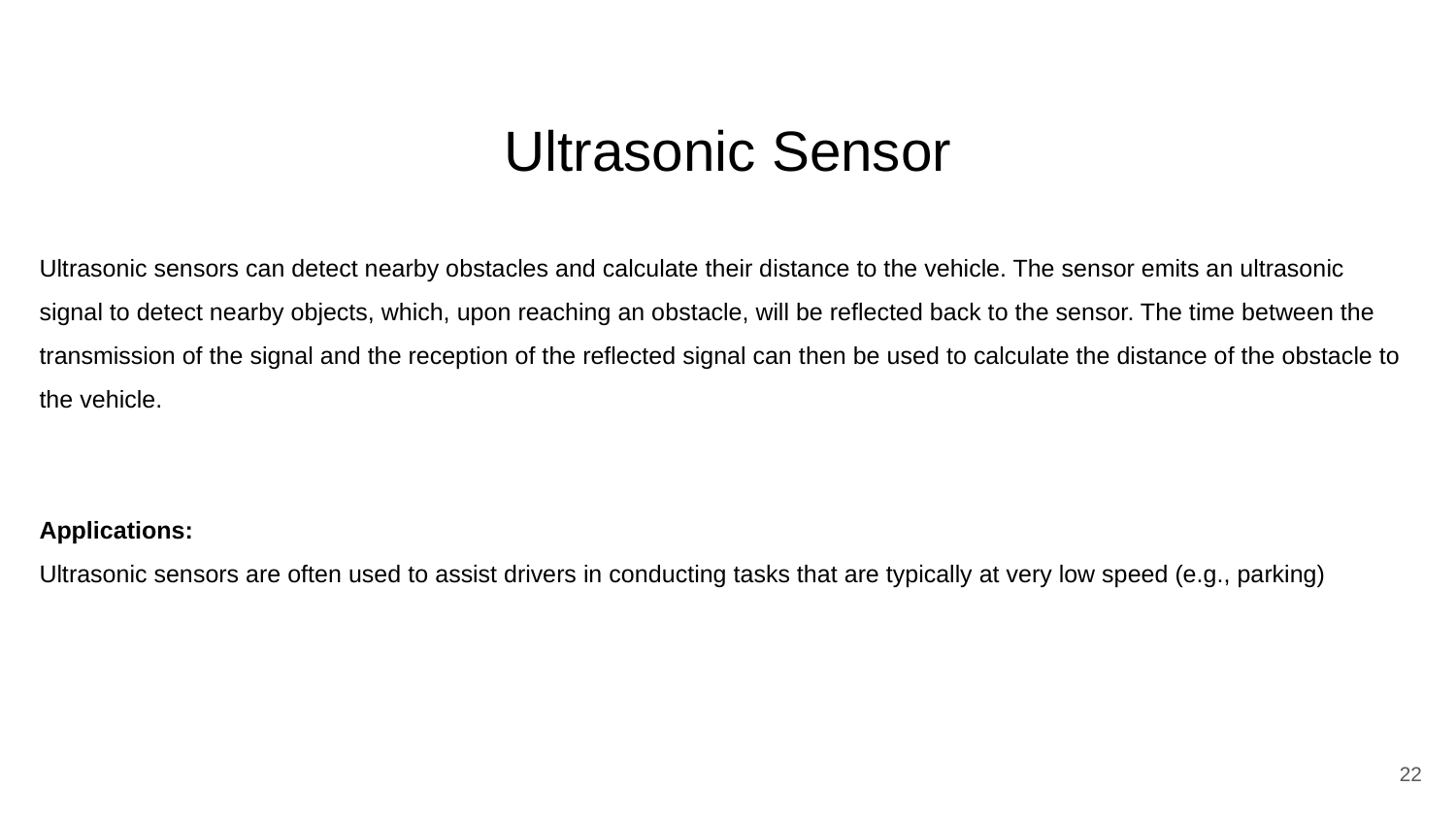

Ultrasonic Sensor
Ultrasonic sensors can detect nearby obstacles and calculate their distance to the vehicle. The sensor emits an ultrasonic signal to detect nearby objects, which, upon reaching an obstacle, will be reflected back to the sensor. The time between the transmission of the signal and the reception of the reflected signal can then be used to calculate the distance of the obstacle to the vehicle.

Applications:
Ultrasonic sensors are often used to assist drivers in conducting tasks that are typically at very low speed (e.g., parking)
22